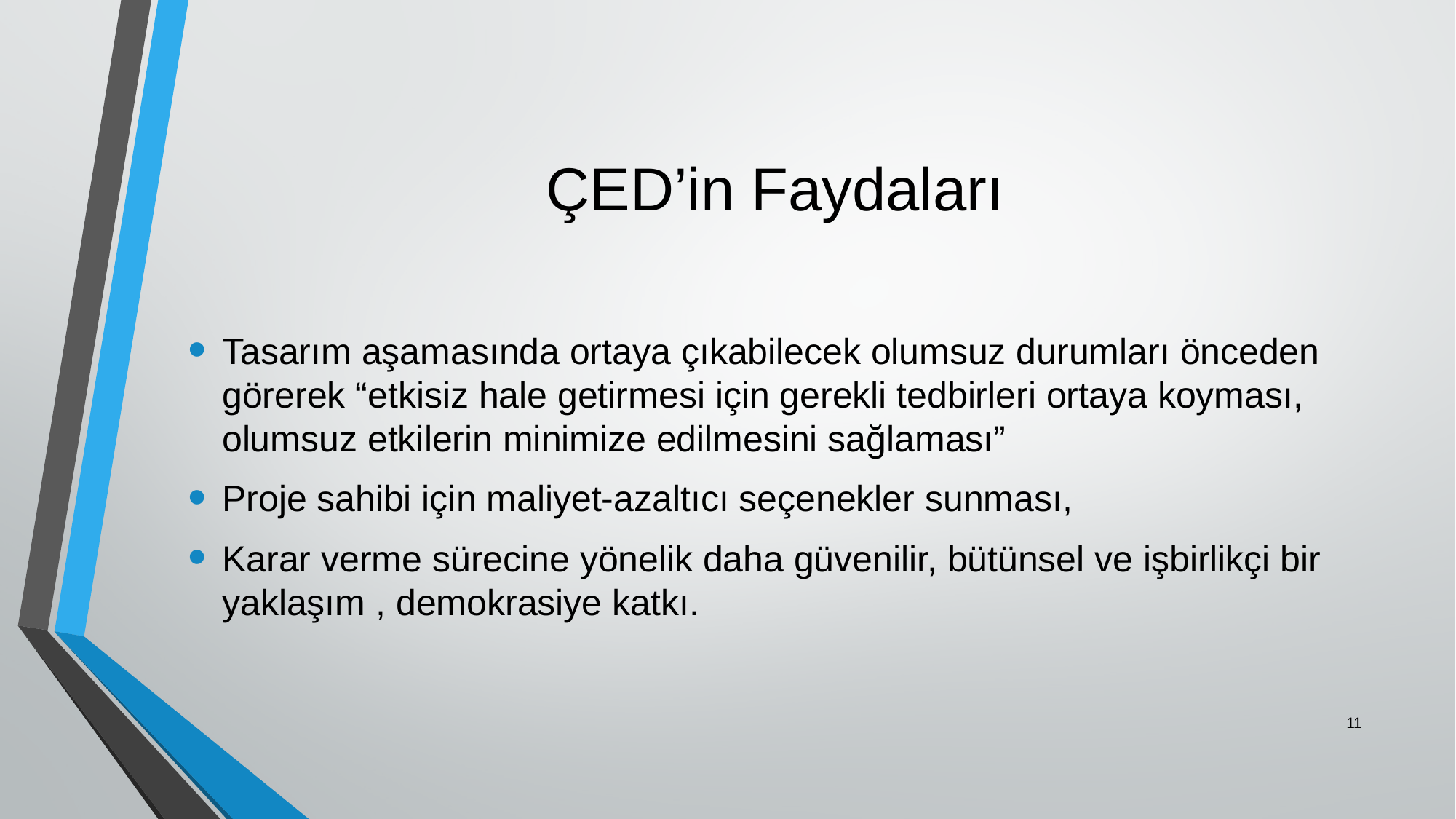

# ÇED’in Faydaları
Tasarım aşamasında ortaya çıkabilecek olumsuz durumları önceden görerek “etkisiz hale getirmesi için gerekli tedbirleri ortaya koyması, olumsuz etkilerin minimize edilmesini sağlaması”
Proje sahibi için maliyet-azaltıcı seçenekler sunması,
Karar verme sürecine yönelik daha güvenilir, bütünsel ve işbirlikçi bir yaklaşım , demokrasiye katkı.

11